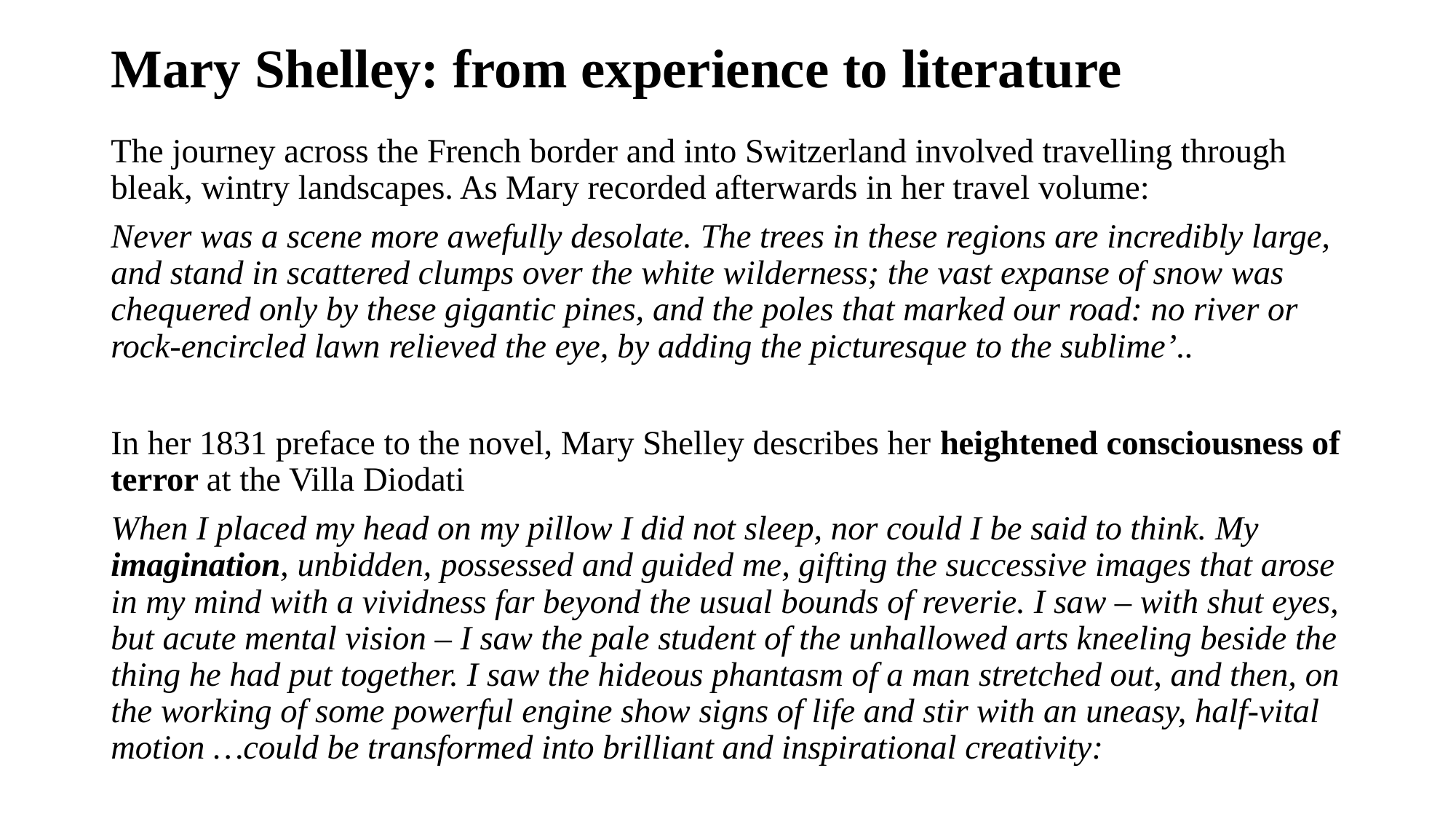

# Mary Shelley: from experience to literature
The journey across the French border and into Switzerland involved travelling through bleak, wintry landscapes. As Mary recorded afterwards in her travel volume:
Never was a scene more awefully desolate. The trees in these regions are incredibly large, and stand in scattered clumps over the white wilderness; the vast expanse of snow was chequered only by these gigantic pines, and the poles that marked our road: no river or rock-encircled lawn relieved the eye, by adding the picturesque to the sublime’..

In her 1831 preface to the novel, Mary Shelley describes her heightened consciousness of terror at the Villa Diodati
When I placed my head on my pillow I did not sleep, nor could I be said to think. My imagination, unbidden, possessed and guided me, gifting the successive images that arose in my mind with a vividness far beyond the usual bounds of reverie. I saw – with shut eyes, but acute mental vision – I saw the pale student of the unhallowed arts kneeling beside the thing he had put together. I saw the hideous phantasm of a man stretched out, and then, on the working of some powerful engine show signs of life and stir with an uneasy, half-vital motion …could be transformed into brilliant and inspirational creativity: